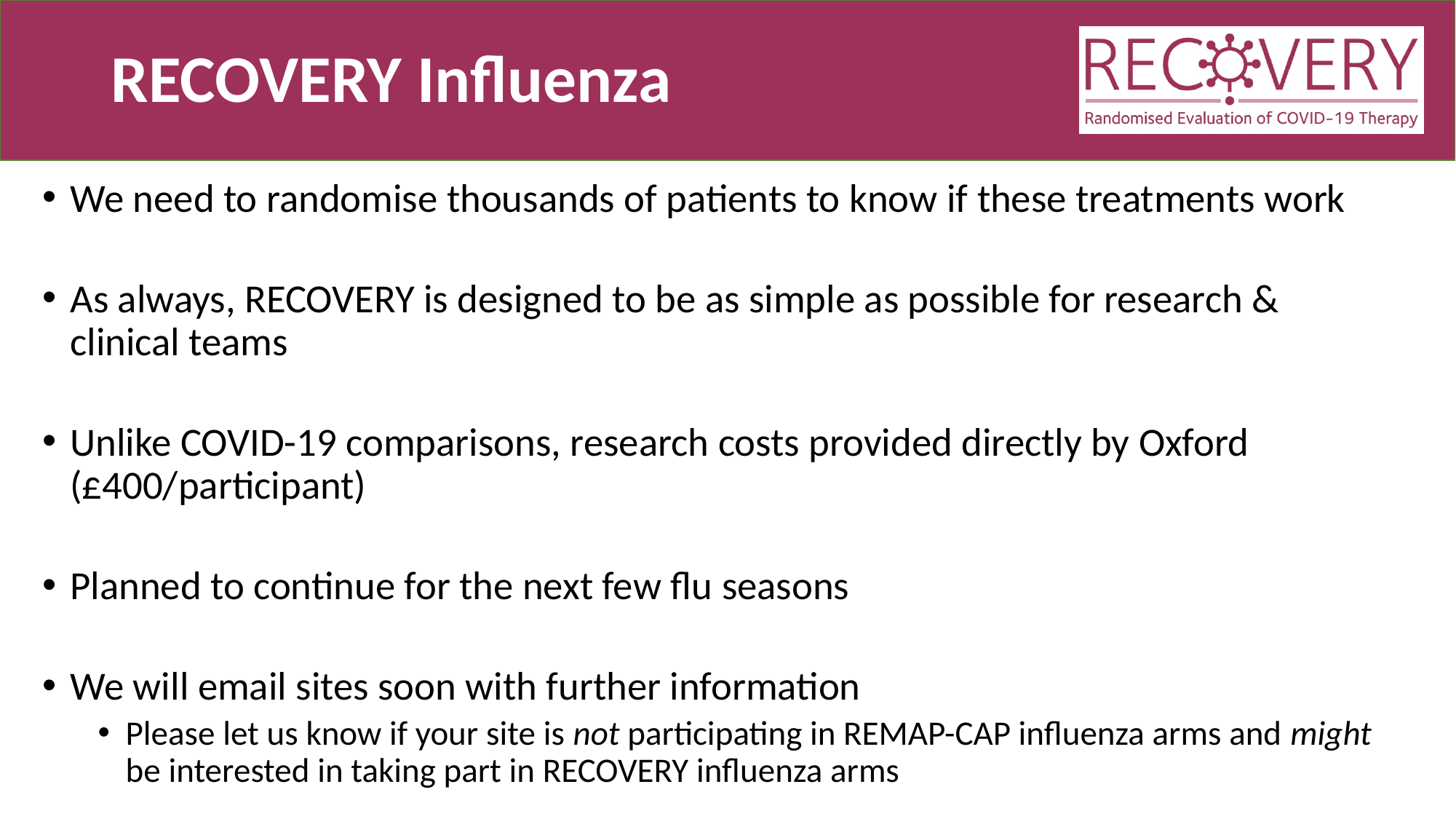

# RECOVERY Influenza
We need to randomise thousands of patients to know if these treatments work

As always, RECOVERY is designed to be as simple as possible for research & clinical teams

Unlike COVID-19 comparisons, research costs provided directly by Oxford (£400/participant)

Planned to continue for the next few flu seasons

We will email sites soon with further information
Please let us know if your site is not participating in REMAP-CAP influenza arms and might be interested in taking part in RECOVERY influenza arms